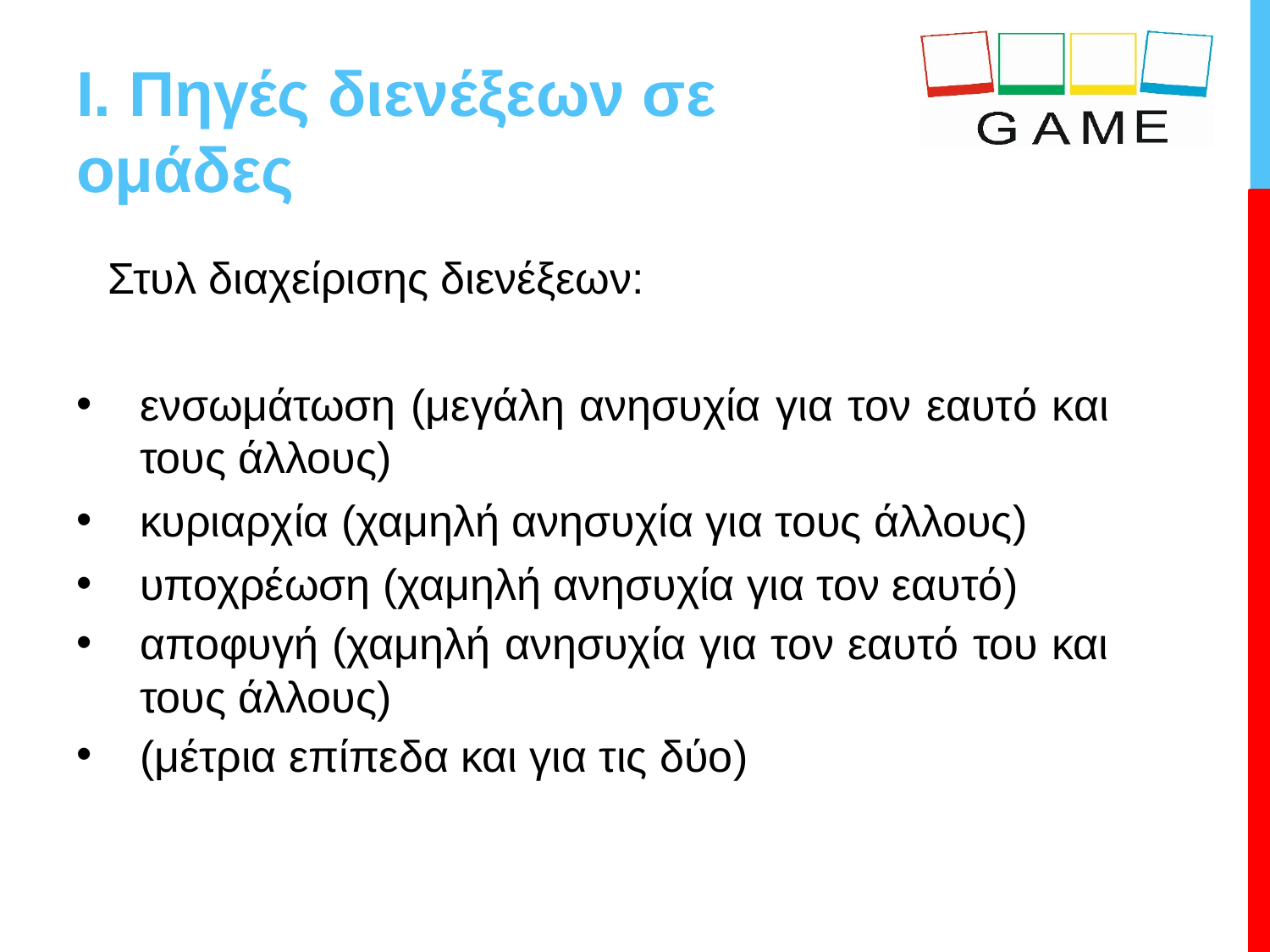

# I. Πηγές διενέξεων σε ομάδες
Στυλ διαχείρισης διενέξεων:

ενσωμάτωση (μεγάλη ανησυχία για τον εαυτό και τους άλλους)
κυριαρχία (χαμηλή ανησυχία για τους άλλους)
υποχρέωση (χαμηλή ανησυχία για τον εαυτό)
αποφυγή (χαμηλή ανησυχία για τον εαυτό του και τους άλλους)
(μέτρια επίπεδα και για τις δύο)